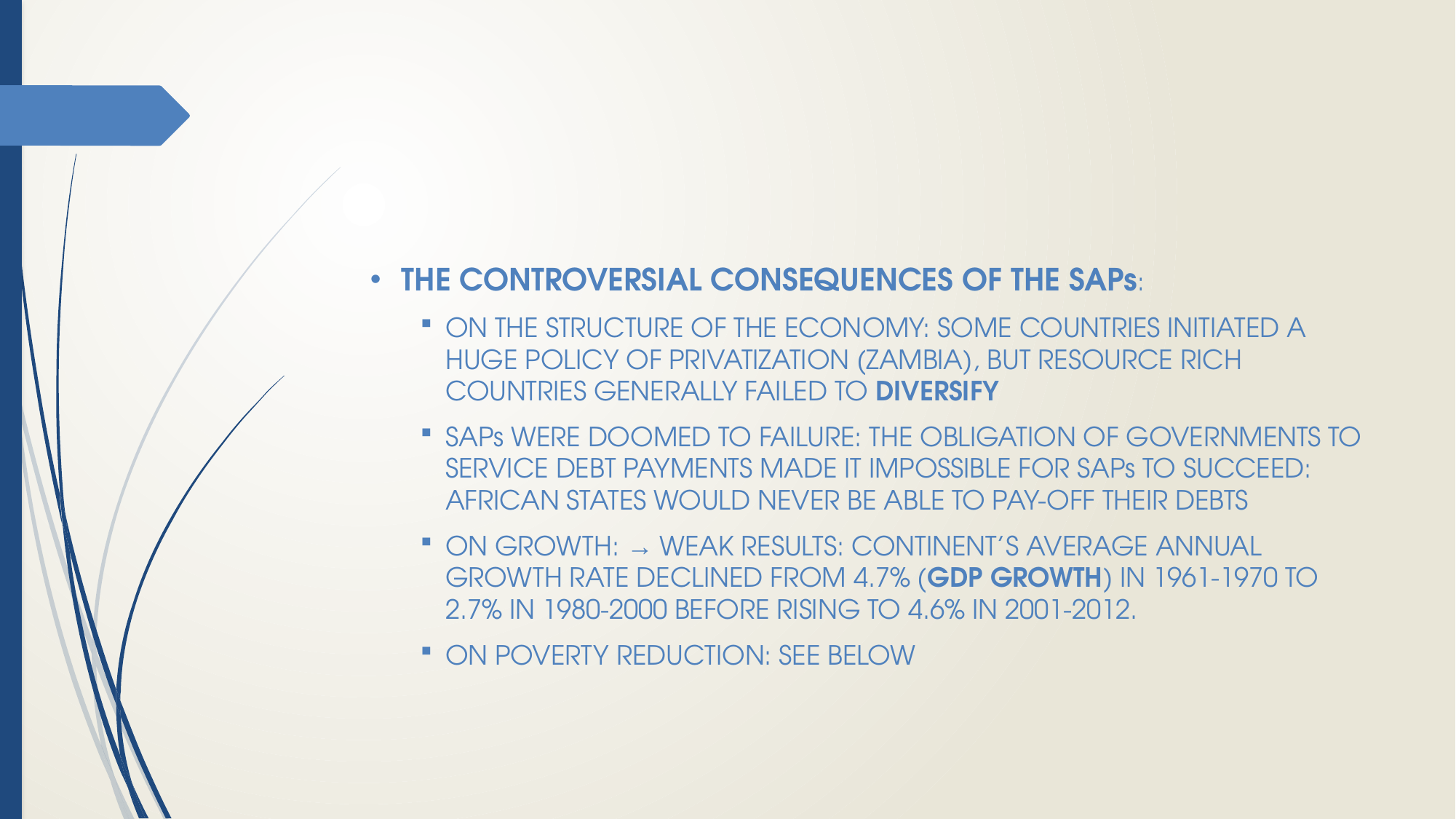

#
THE CONTROVERSIAL CONSEQUENCES OF THE SAPs:
ON THE STRUCTURE OF THE ECONOMY: SOME COUNTRIES INITIATED A HUGE POLICY OF PRIVATIZATION (ZAMBIA), BUT RESOURCE RICH COUNTRIES GENERALLY FAILED TO DIVERSIFY
SAPs WERE DOOMED TO FAILURE: THE OBLIGATION OF GOVERNMENTS TO SERVICE DEBT PAYMENTS MADE IT IMPOSSIBLE FOR SAPs TO SUCCEED: AFRICAN STATES WOULD NEVER BE ABLE TO PAY-OFF THEIR DEBTS
ON GROWTH: → WEAK RESULTS: CONTINENT’S AVERAGE ANNUAL GROWTH RATE DECLINED FROM 4.7% (GDP GROWTH) IN 1961-1970 TO 2.7% IN 1980-2000 BEFORE RISING TO 4.6% IN 2001-2012.
ON POVERTY REDUCTION: SEE BELOW